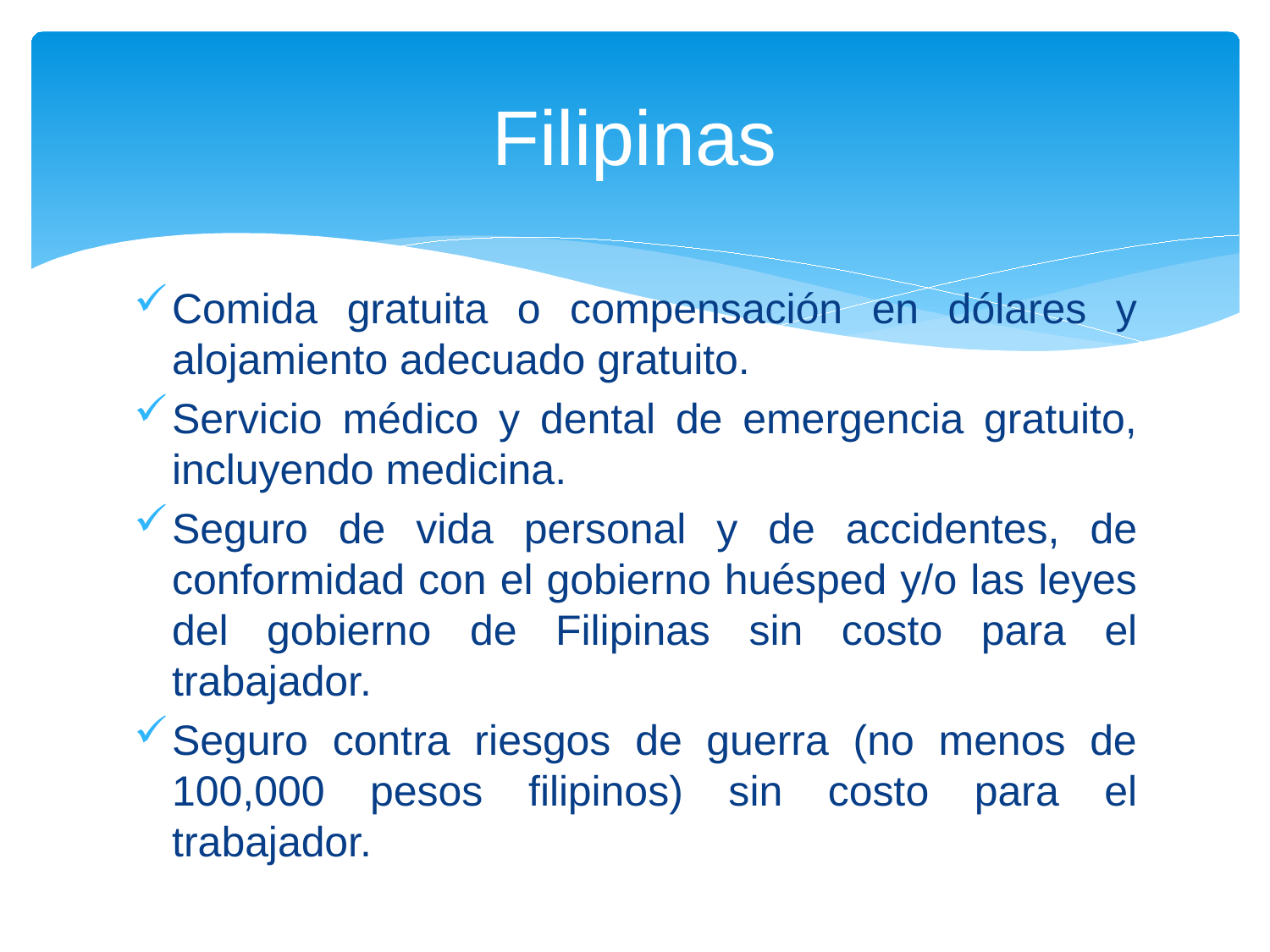

# Filipinas
Comida gratuita o compensación en dólares y alojamiento adecuado gratuito.
Servicio médico y dental de emergencia gratuito, incluyendo medicina.
Seguro de vida personal y de accidentes, de conformidad con el gobierno huésped y/o las leyes del gobierno de Filipinas sin costo para el trabajador.
Seguro contra riesgos de guerra (no menos de 100,000 pesos filipinos) sin costo para el trabajador.